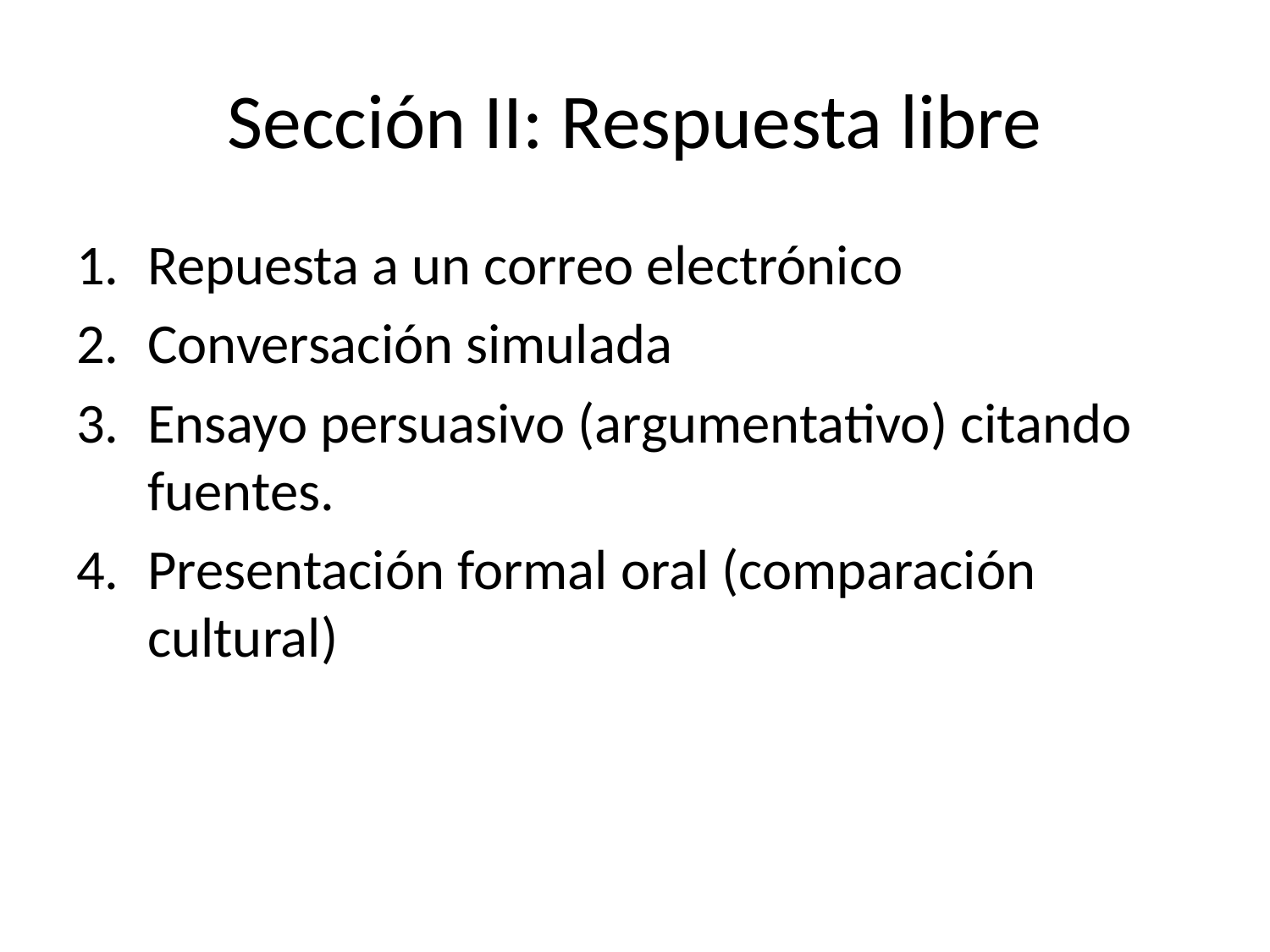

# Sección II: Respuesta libre
Repuesta a un correo electrónico
Conversación simulada
Ensayo persuasivo (argumentativo) citando fuentes.
Presentación formal oral (comparación cultural)